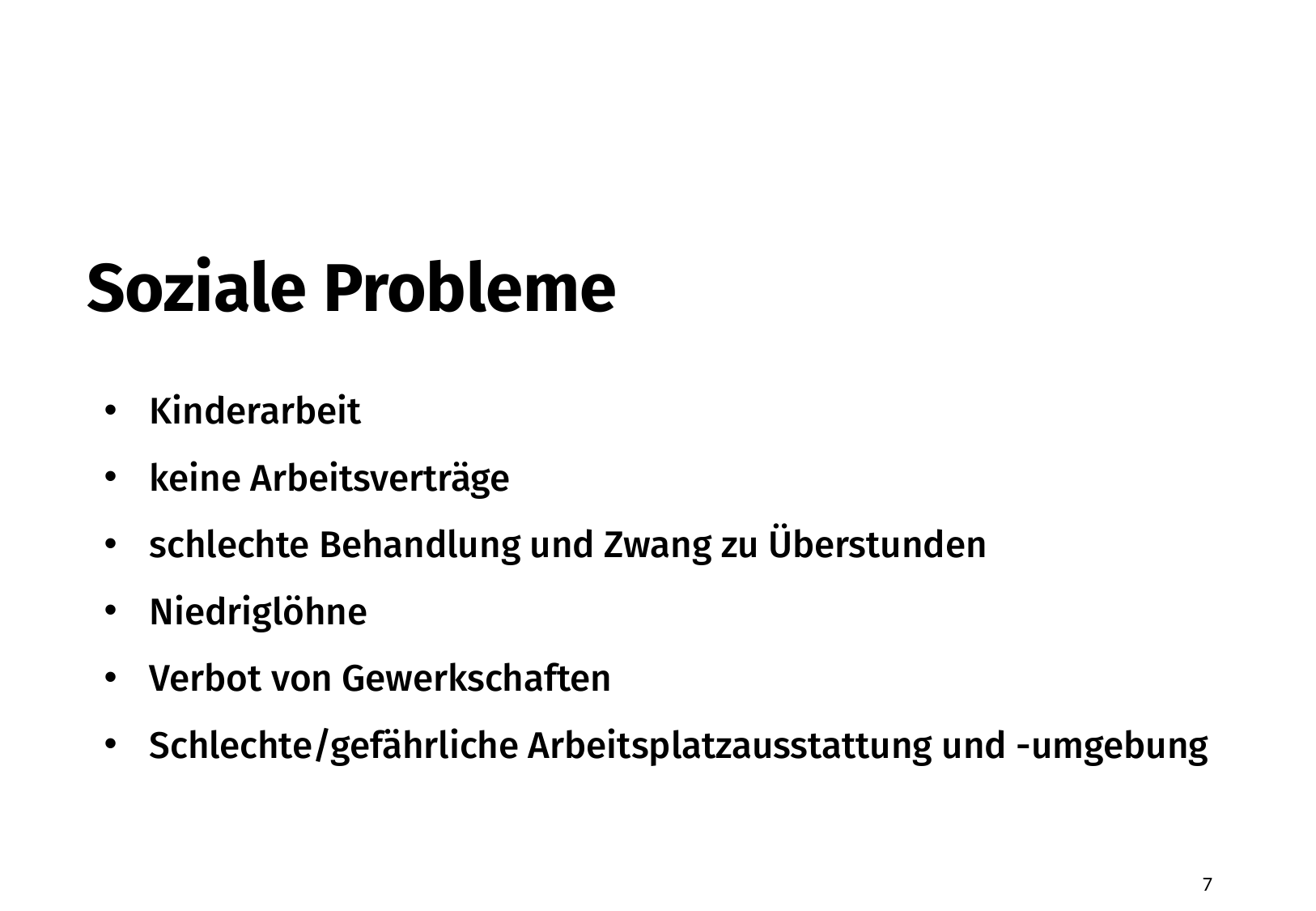

Soziale Probleme
Kinderarbeit
keine Arbeitsverträge
schlechte Behandlung und Zwang zu Überstunden
Niedriglöhne
Verbot von Gewerkschaften
Schlechte/gefährliche Arbeitsplatzausstattung und -umgebung
7